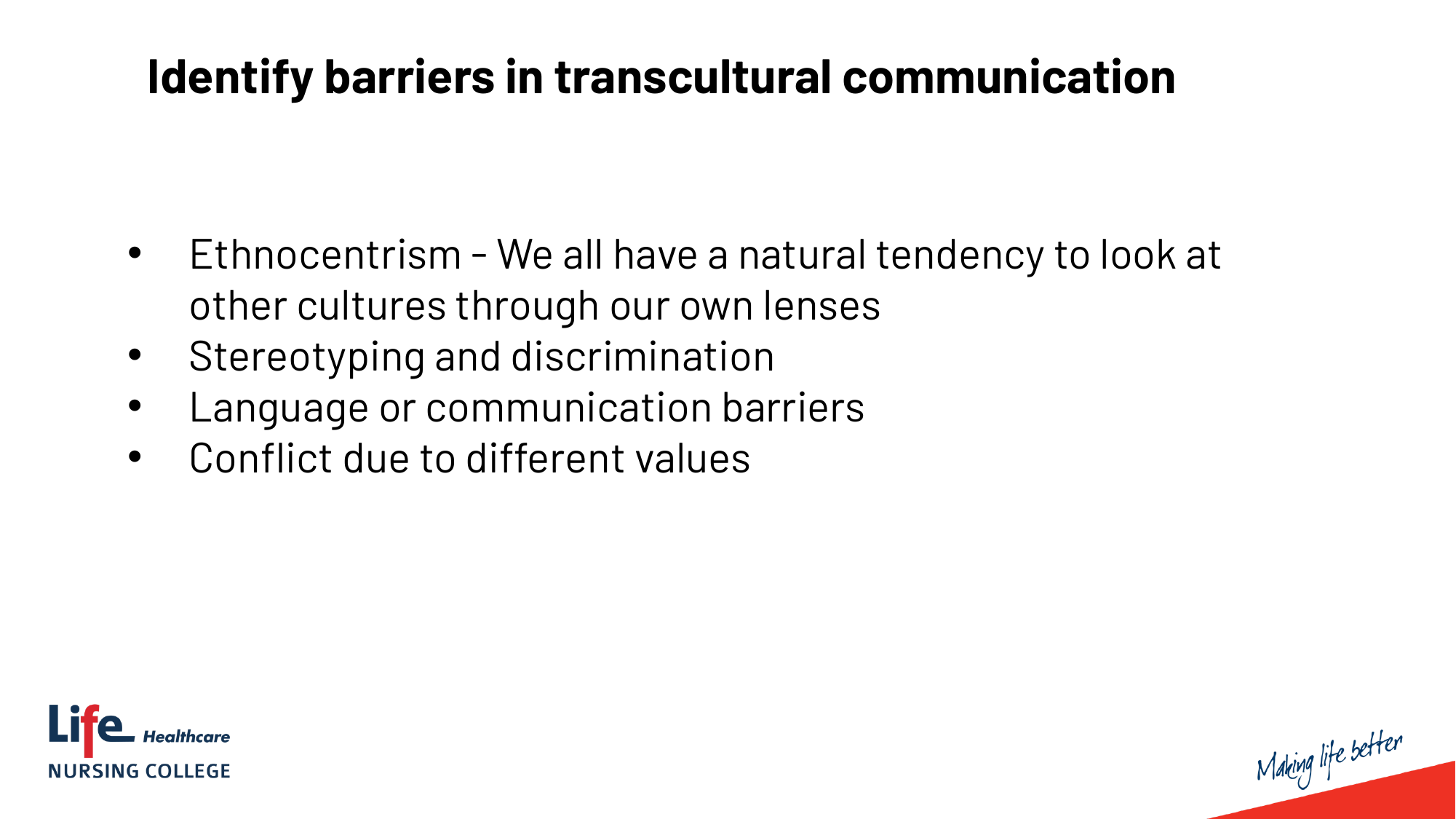

Identify barriers in transcultural communication
Ethnocentrism - We all have a natural tendency to look at other cultures through our own lenses
Stereotyping and discrimination
Language or communication barriers
Conflict due to different values